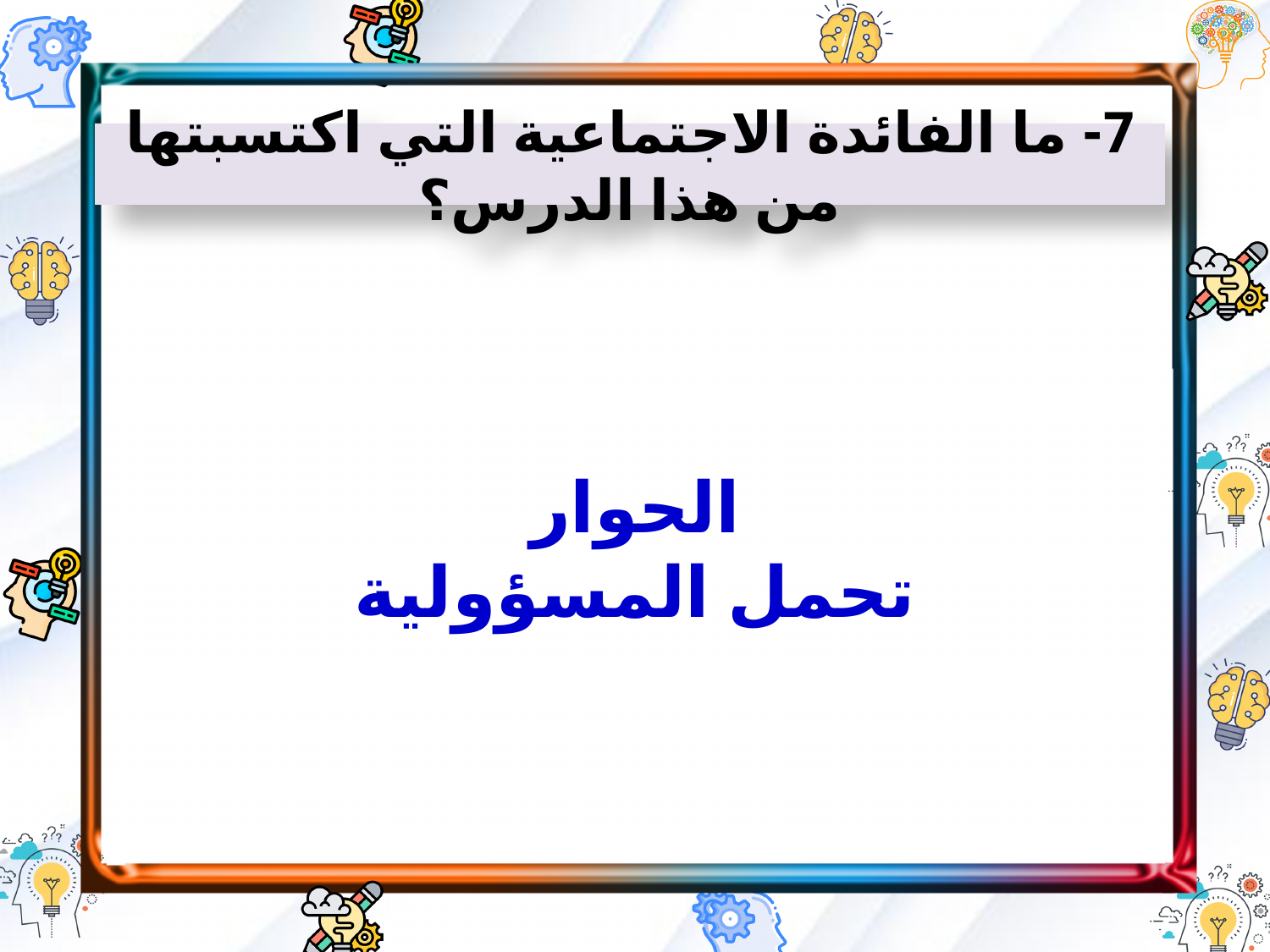

7- ما الفائدة الاجتماعية التي اكتسبتها من هذا الدرس؟
الحوار
تحمل المسؤولية